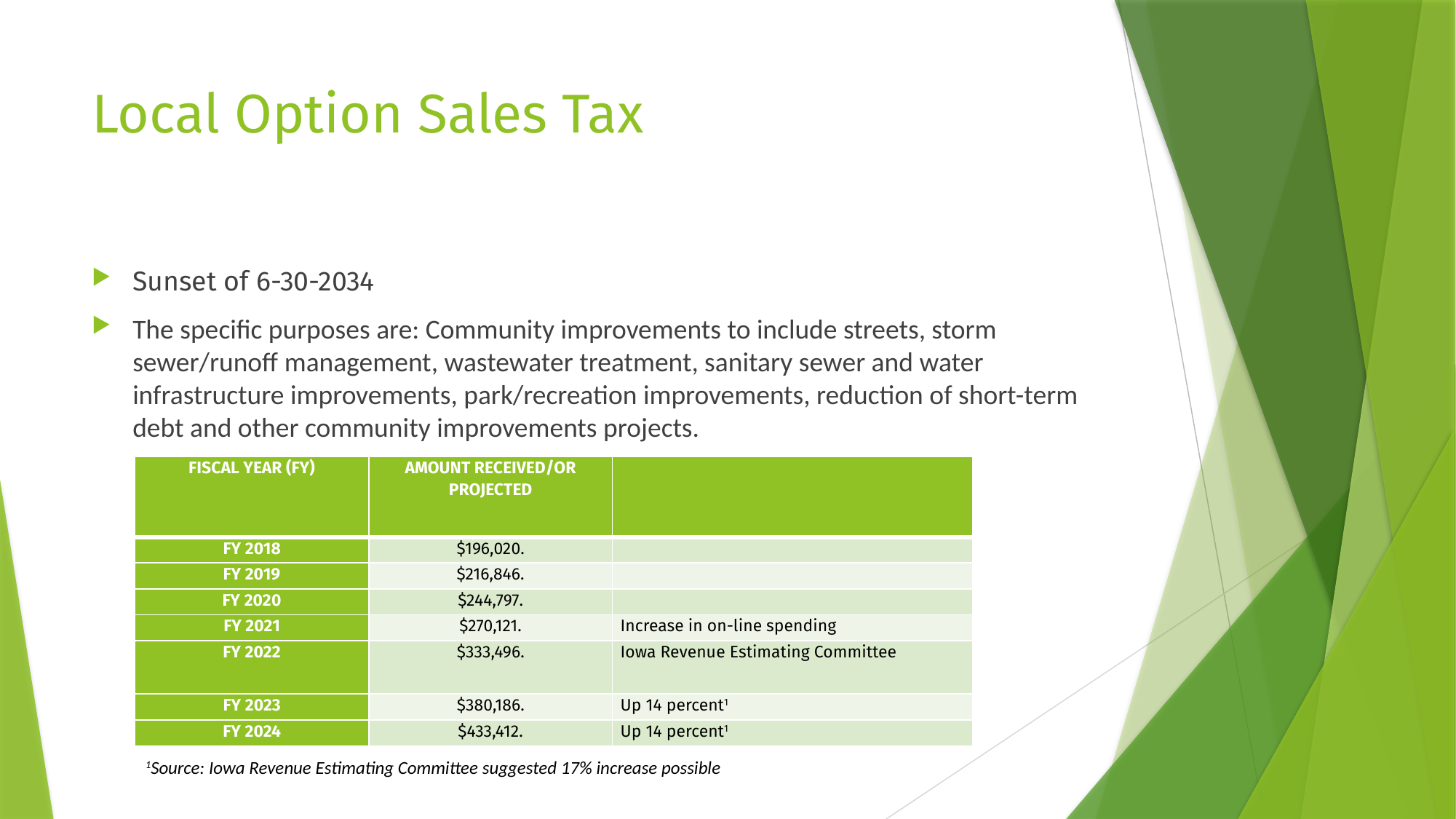

# Local Option Sales Tax
Sunset of 6-30-2034
The specific purposes are: Community improvements to include streets, storm sewer/runoff management, wastewater treatment, sanitary sewer and water infrastructure improvements, park/recreation improvements, reduction of short-term debt and other community improvements projects.

| FISCAL YEAR (FY) | AMOUNT RECEIVED/OR PROJECTED |  |
| --- | --- | --- |
| FY 2018 | $196,020. |  |
| FY 2019 | $216,846. |  |
| FY 2020 | $244,797. |  |
| FY 2021 | $270,121. | Increase in on-line spending |
| FY 2022 | $333,496. | Iowa Revenue Estimating Committee |
| FY 2023 | $380,186. | Up 14 percent1 |
| FY 2024 | $433,412. | Up 14 percent1 |
1Source: Iowa Revenue Estimating Committee suggested 17% increase possible